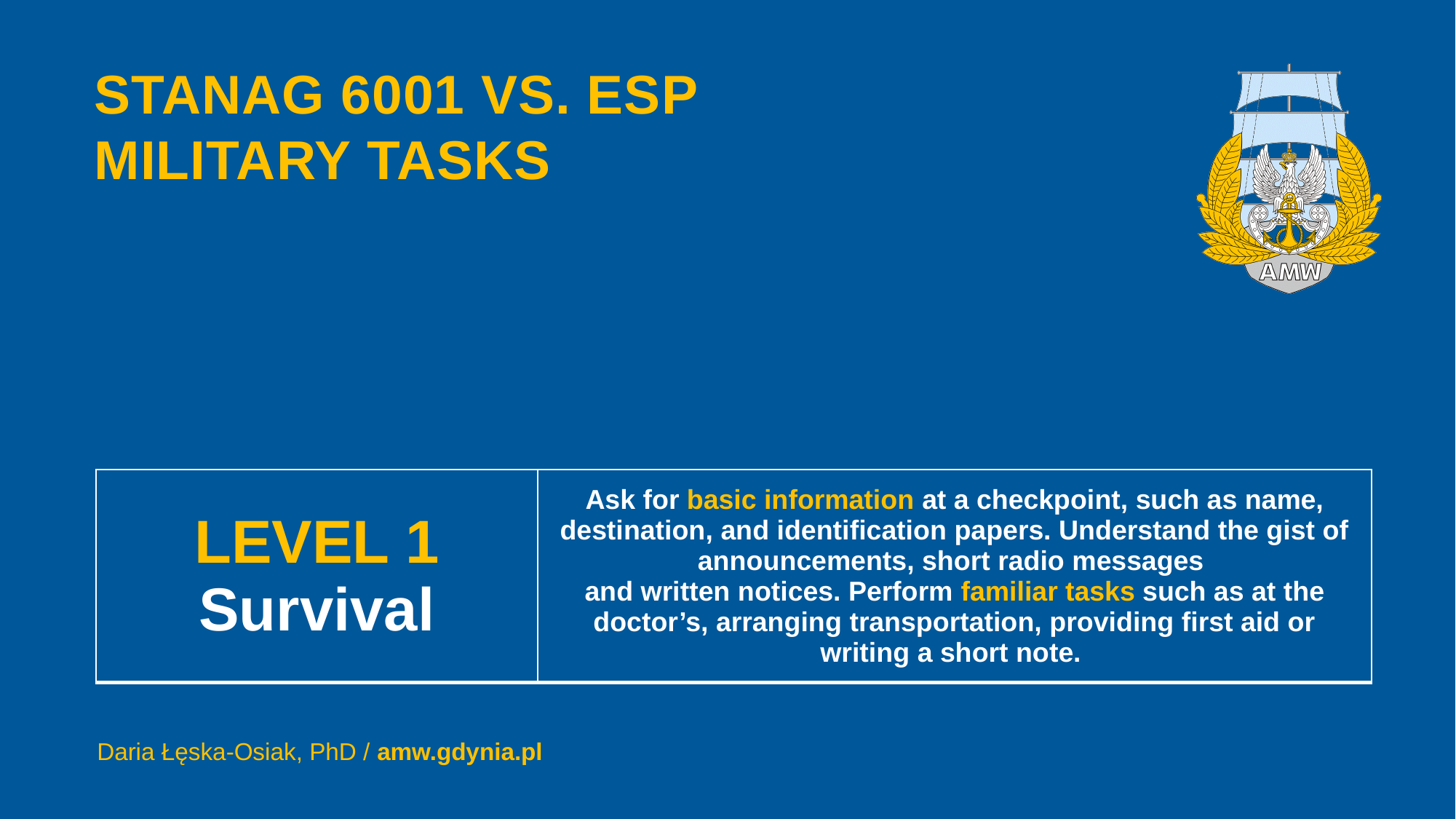

# STANAG 6001 vs. ESP military tasks

| LEVEL 1 Survival | Ask for basic information at a checkpoint, such as name, destination, and identification papers. Understand the gist of announcements, short radio messages and written notices. Perform familiar tasks such as at the doctor’s, arranging transportation, providing first aid or writing a short note. |
| --- | --- |